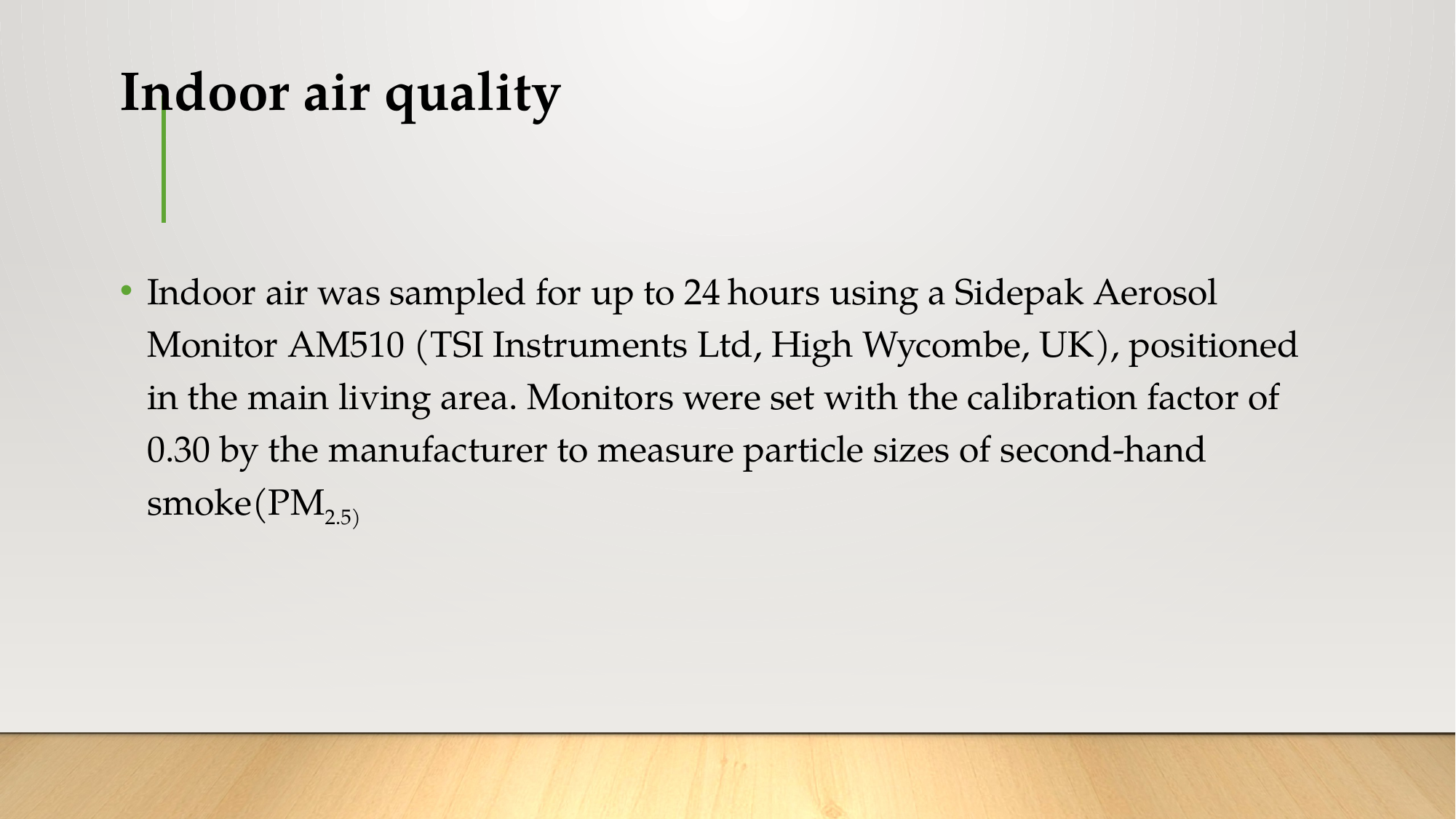

# Indoor air quality

Indoor air was sampled for up to 24 hours using a Sidepak Aerosol Monitor AM510 (TSI Instruments Ltd, High Wycombe, UK), positioned in the main living area. Monitors were set with the calibration factor of 0.30 by the manufacturer to measure particle sizes of second-hand smoke(PM2.5)